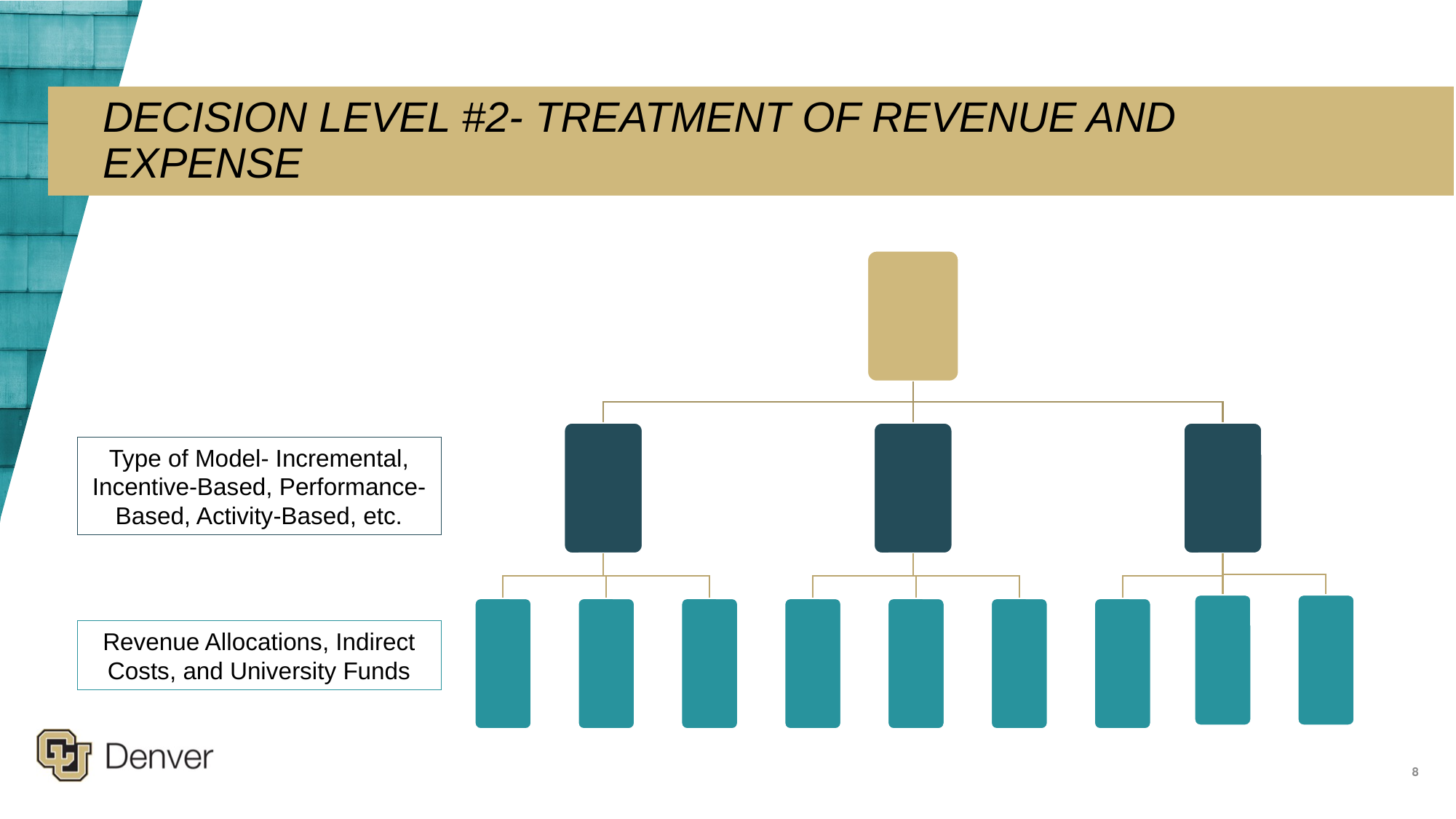

# DECISION LEVEL #2- TREATMENT OF REVENUE AND EXPENSE

Type of Model- Incremental, Incentive-Based, Performance-Based, Activity-Based, etc.
Revenue Allocations, Indirect Costs, and University Funds
8